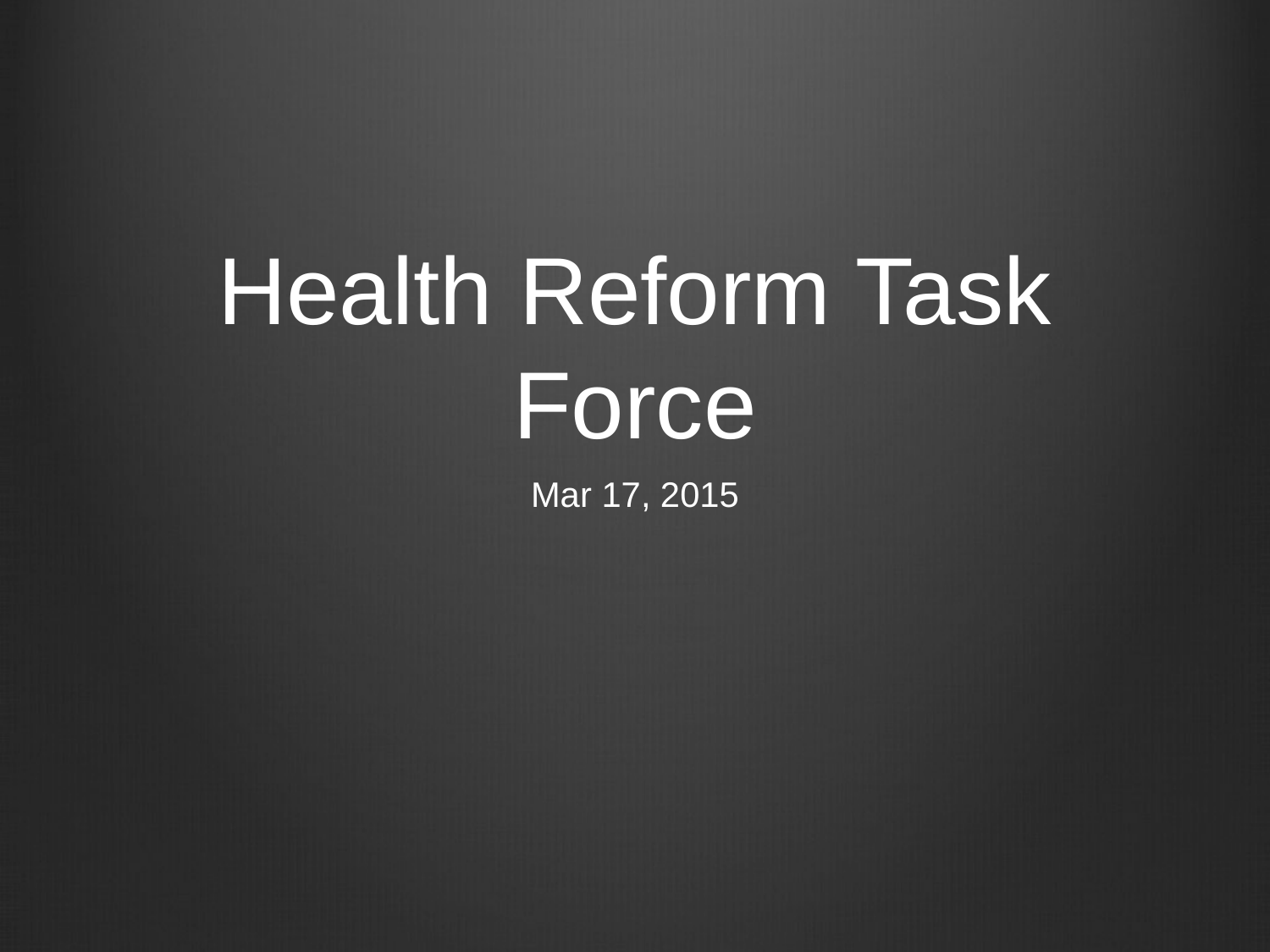

# Health Reform Task Force
Mar 17, 2015